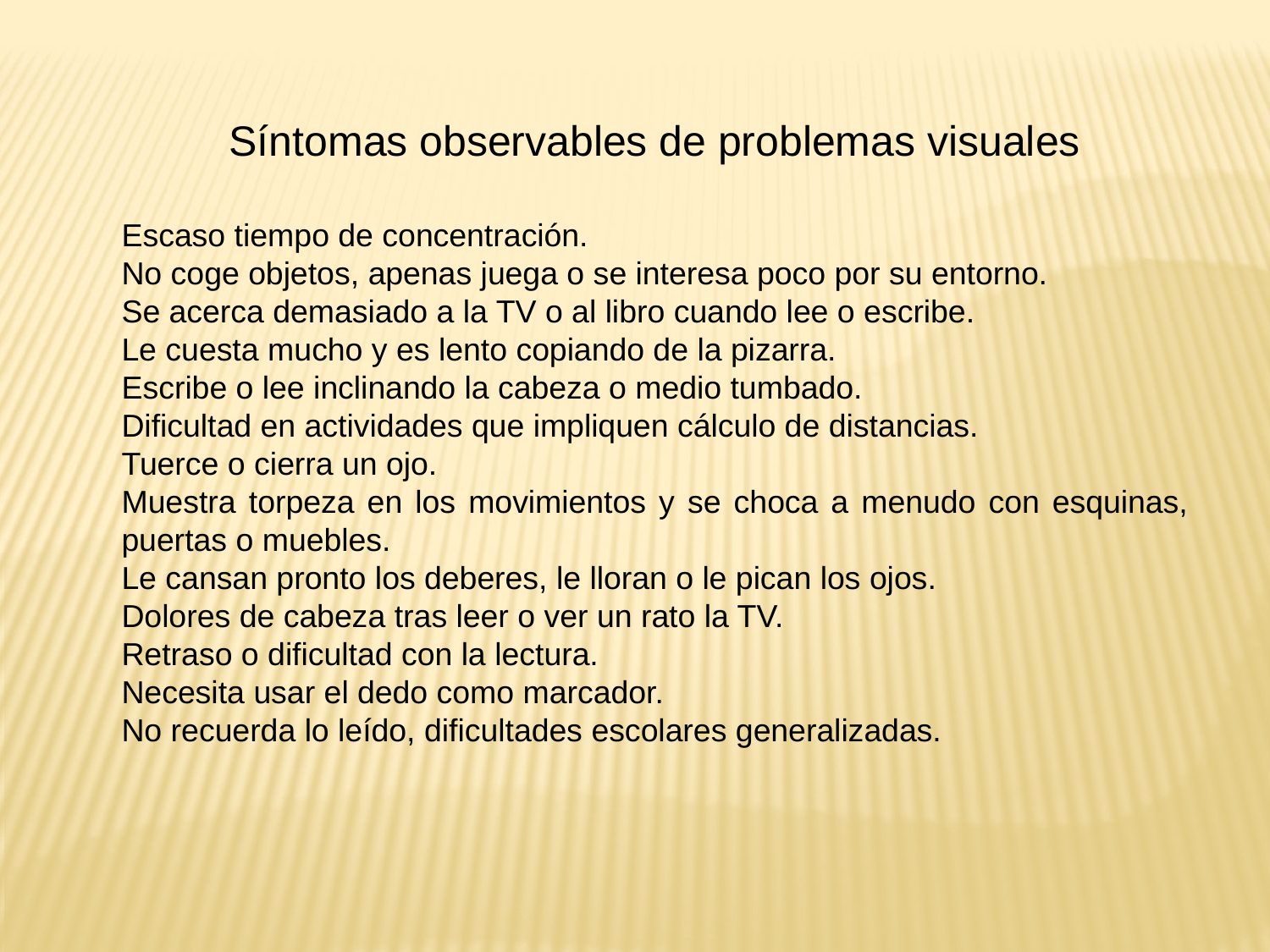

Síntomas observables de problemas visuales

Escaso tiempo de concentración.
No coge objetos, apenas juega o se interesa poco por su entorno.
Se acerca demasiado a la TV o al libro cuando lee o escribe.
Le cuesta mucho y es lento copiando de la pizarra.
Escribe o lee inclinando la cabeza o medio tumbado.
Dificultad en actividades que impliquen cálculo de distancias.
Tuerce o cierra un ojo.
Muestra torpeza en los movimientos y se choca a menudo con esquinas, puertas o muebles.
Le cansan pronto los deberes, le lloran o le pican los ojos.
Dolores de cabeza tras leer o ver un rato la TV.
Retraso o dificultad con la lectura.
Necesita usar el dedo como marcador.
No recuerda lo leído, dificultades escolares generalizadas.